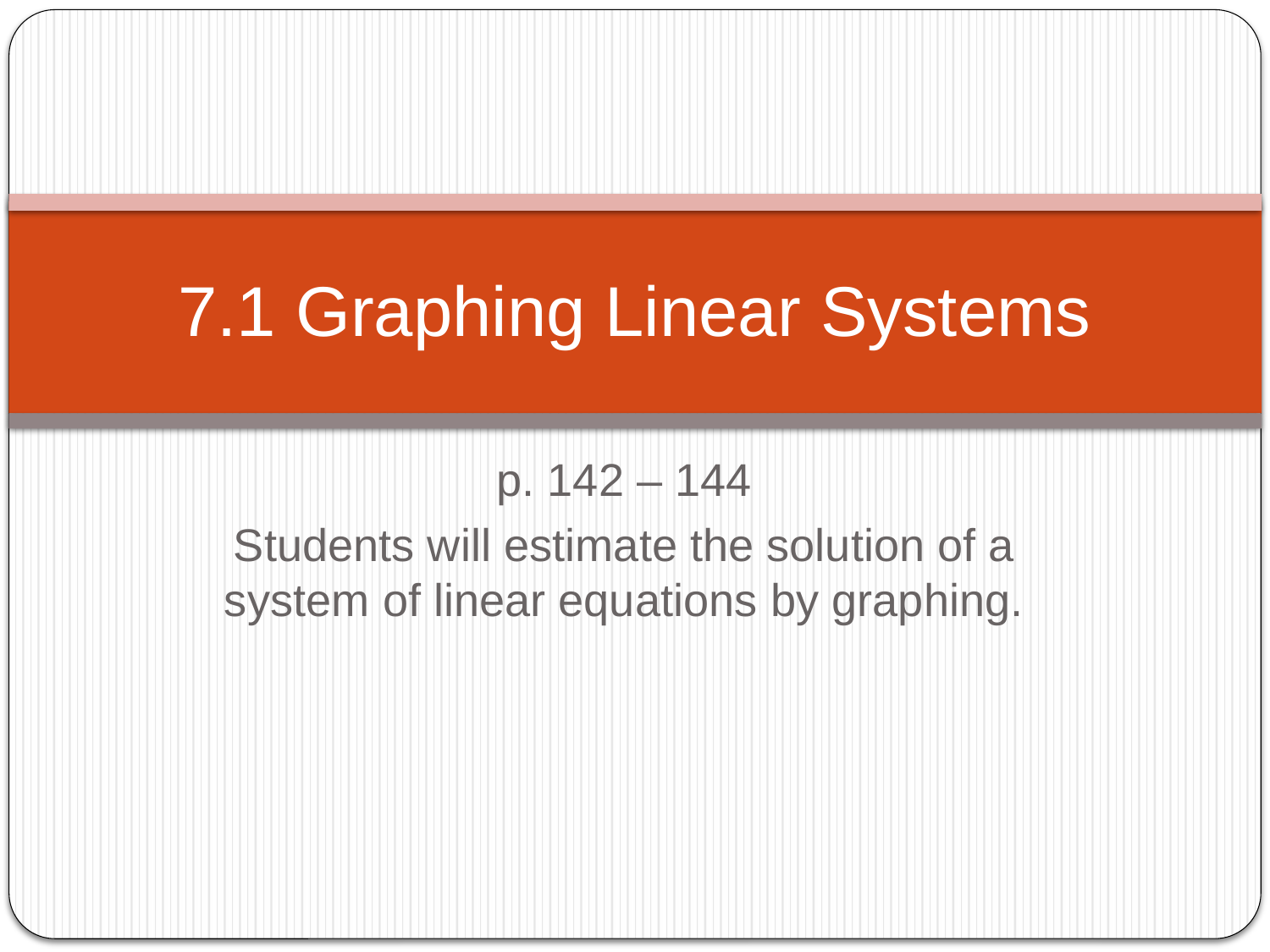

# 7.1 Graphing Linear Systems
p. 142 – 144
Students will estimate the solution of a system of linear equations by graphing.